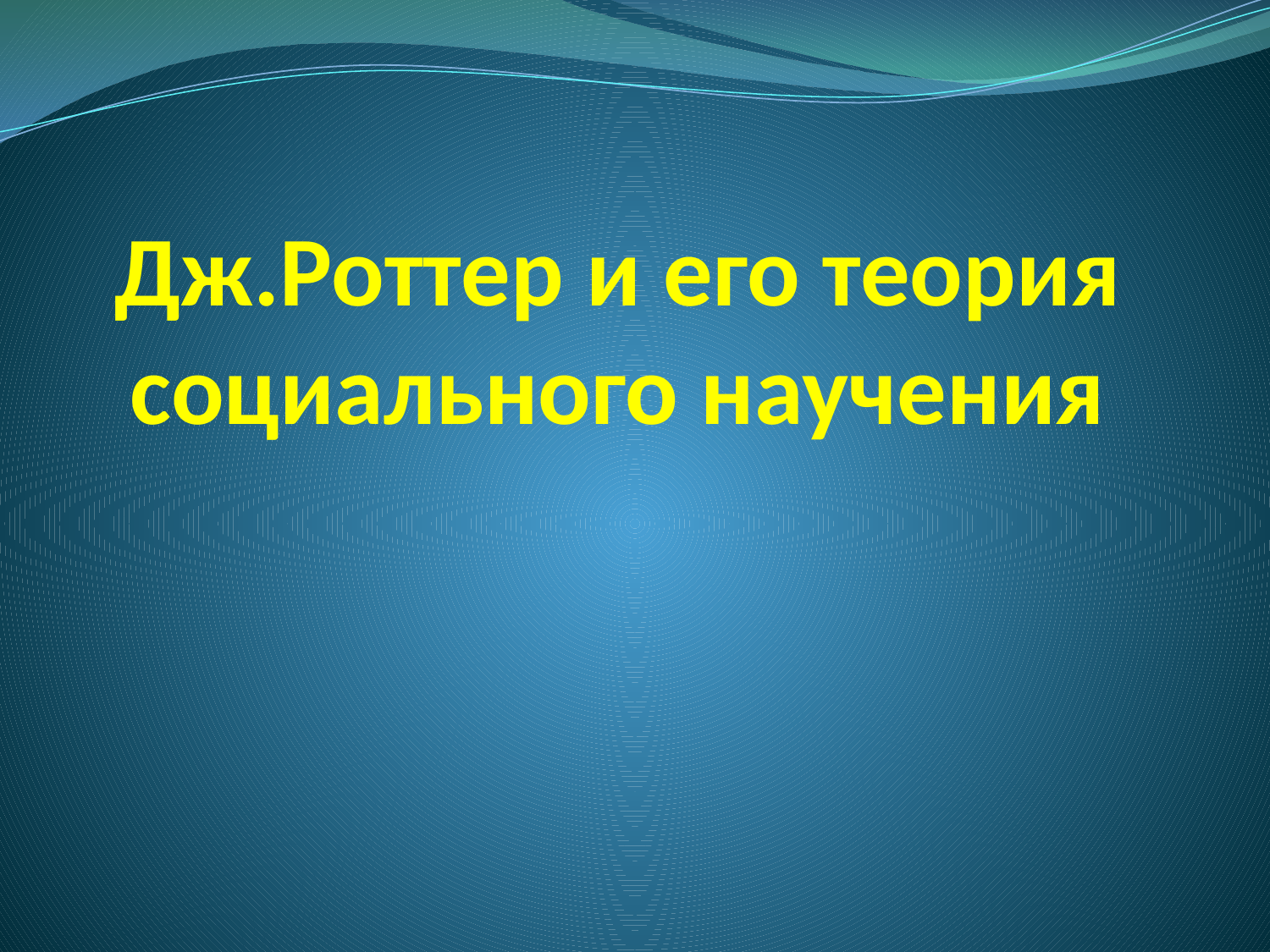

# Дж.Роттер и его теория социального научения